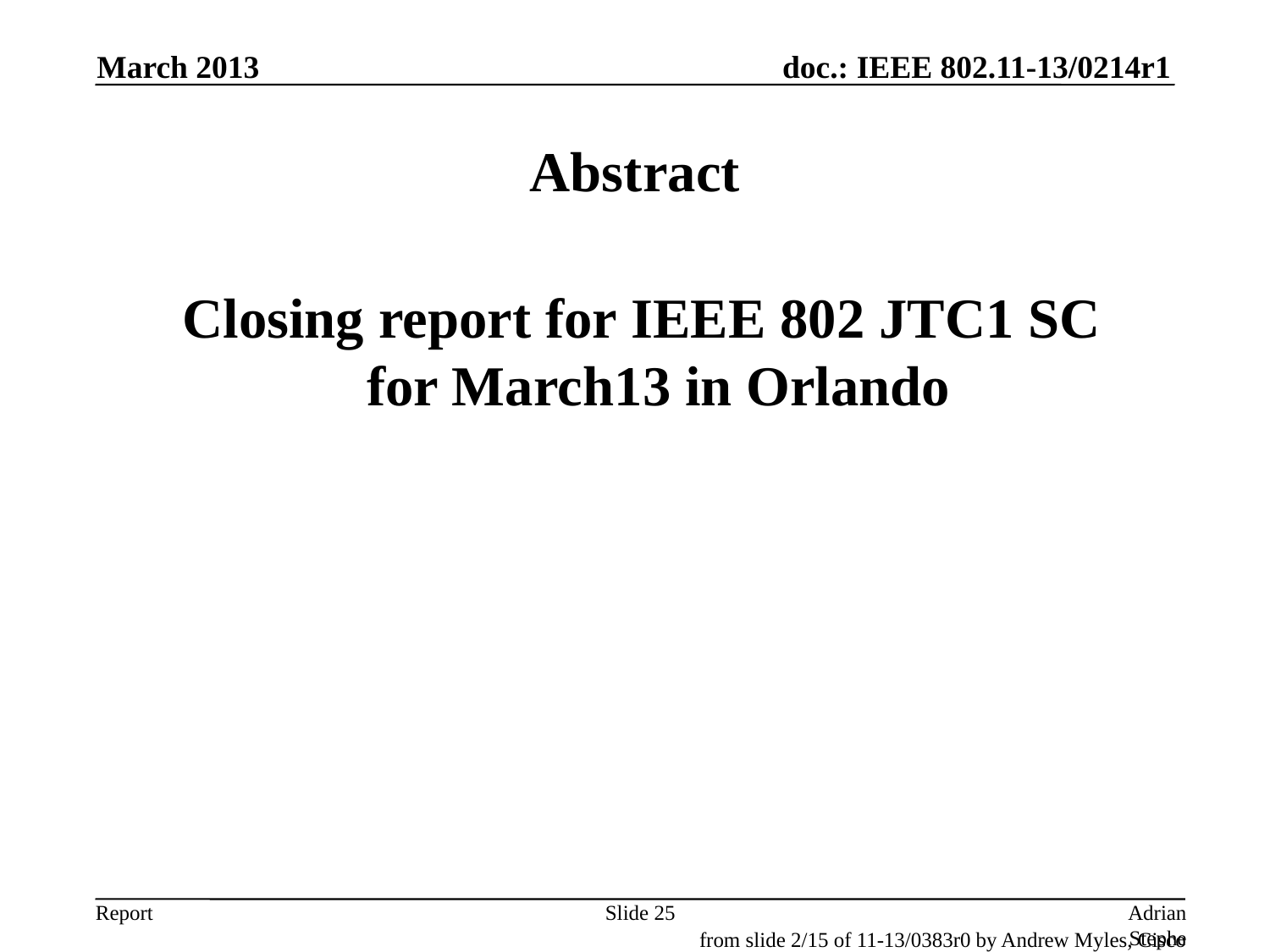

March 2013
# Abstract
 Closing report for IEEE 802 JTC1 SC
for March13 in Orlando
Slide 25
Adrian Stephens, Intel Corporation
from slide 2/15 of 11-13/0383r0 by Andrew Myles, Cisco